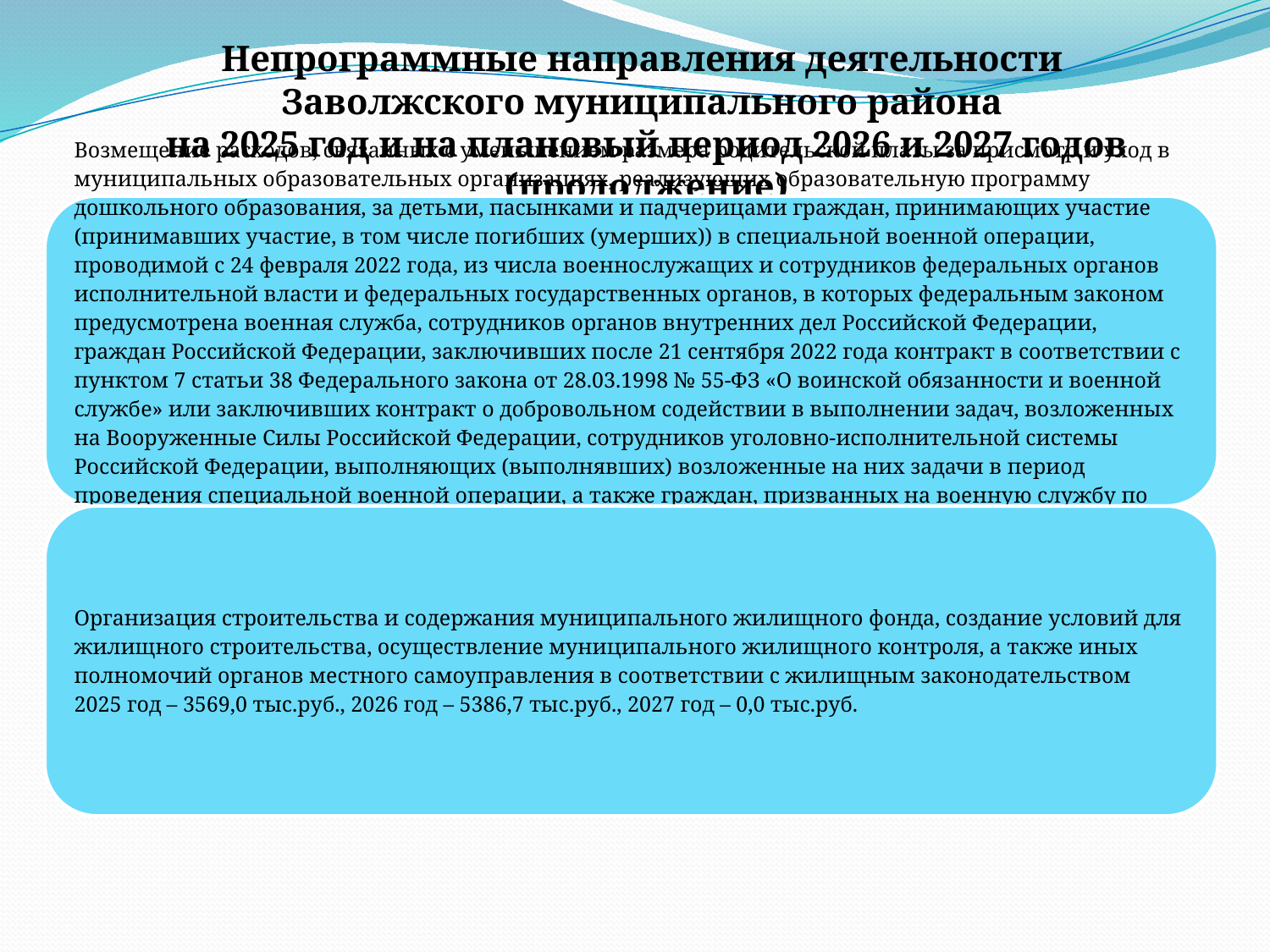

# Непрограммные направления деятельности Заволжского муниципального района на 2025 год и на плановый период 2026 и 2027 годов (продолжение)
 2025 год – 395,1 тыс.руб., 2026 год – 460,1 тыс.руб., 2027 год – 460,1 тыс.руб.
Организация строительства и содержания муниципального жилищного фонда, создание условий для жилищного строительства, осуществление муниципального жилищного контроля, а также иных полномочий органов местного самоуправления в соответствии с жилищным законодательством
2025 год – 3569,0 тыс.руб., 2026 год – 5386,7 тыс.руб., 2027 год – 0,0 тыс.руб.